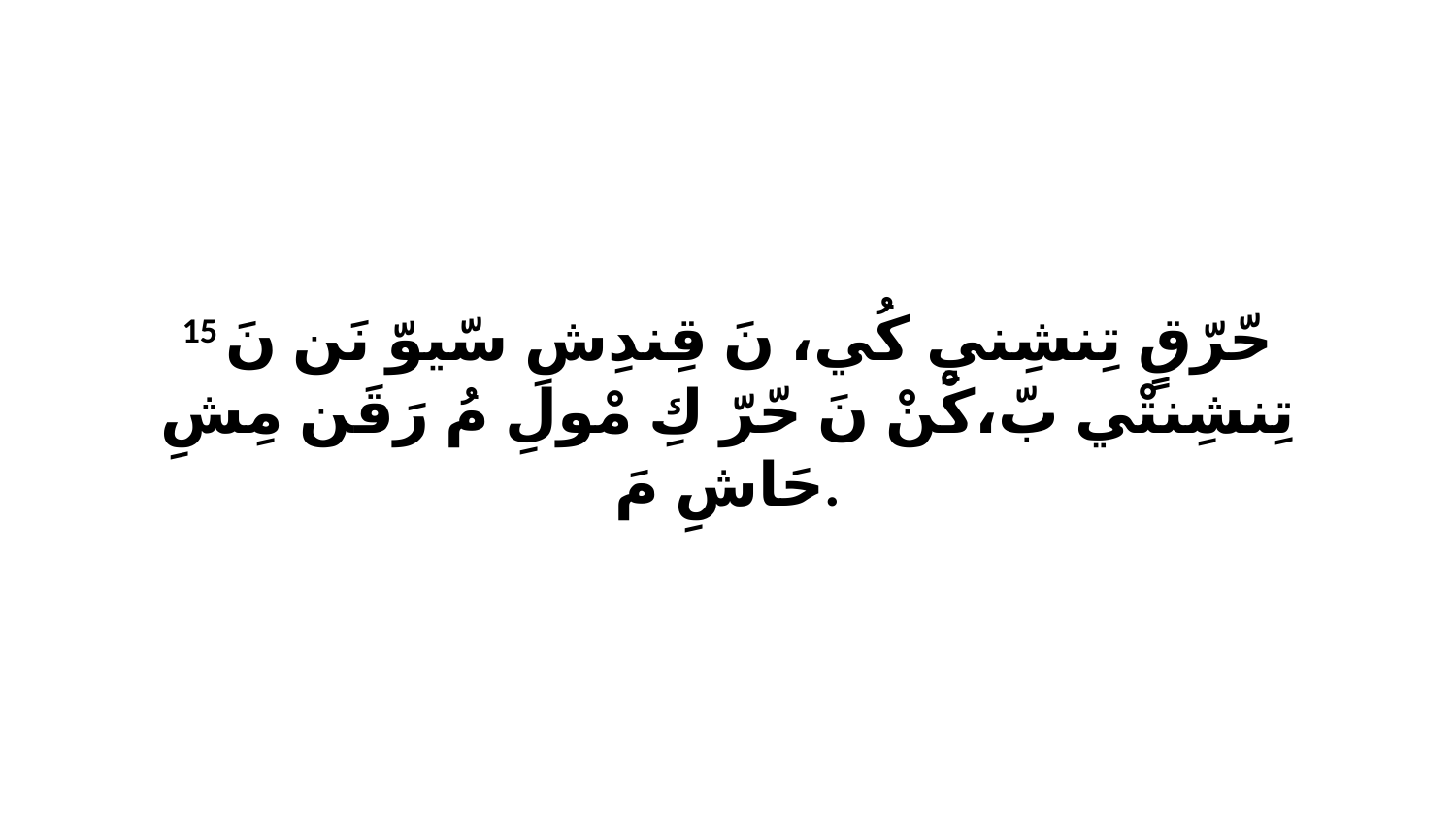

15 حّرّقٍ تِنشِنيِ كُي، نَ قِندِشِ سّيوّ نَن نَ تِنشِنتْي بّ،كْنْ نَ حّرّ كِ مْولِ مُ رَقَن مِشِ حَاشِ مَ.